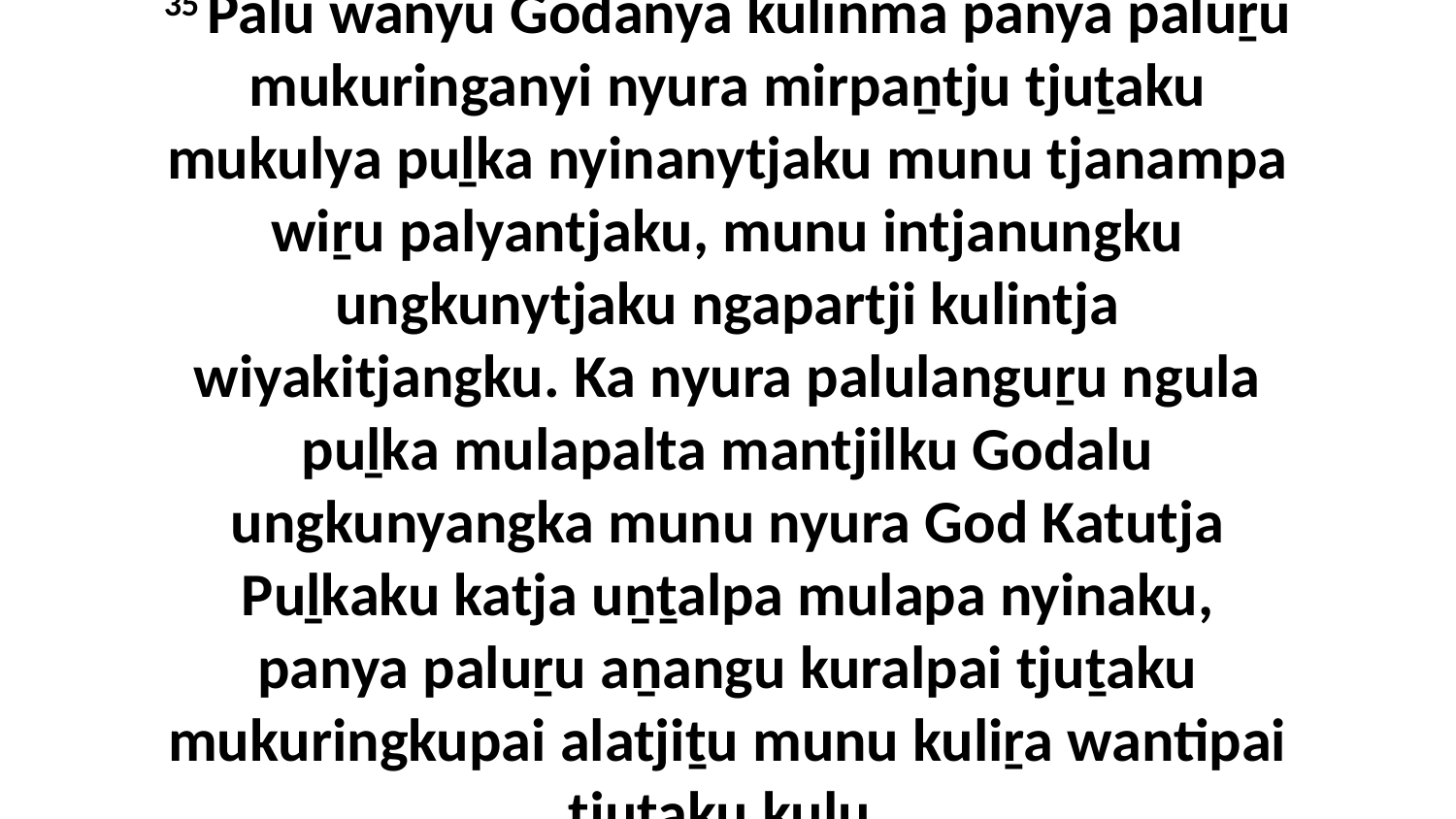

35 Palu wanyu Godanya kulinma panya paluṟu mukuringanyi nyura mirpaṉtju tjuṯaku mukulya puḻka nyinanytjaku munu tjanampa wiṟu palyantjaku, munu intjanungku ungkunytjaku ngapartji kulintja wiyakitjangku. Ka nyura palulanguṟu ngula puḻka mulapalta mantjilku Godalu ungkunyangka munu nyura God Katutja Puḻkaku katja uṉṯalpa mulapa nyinaku, panya paluṟu aṉangu kuralpai tjuṯaku mukuringkupai alatjiṯu munu kuliṟa wantipai tjuṯaku kuḻu.